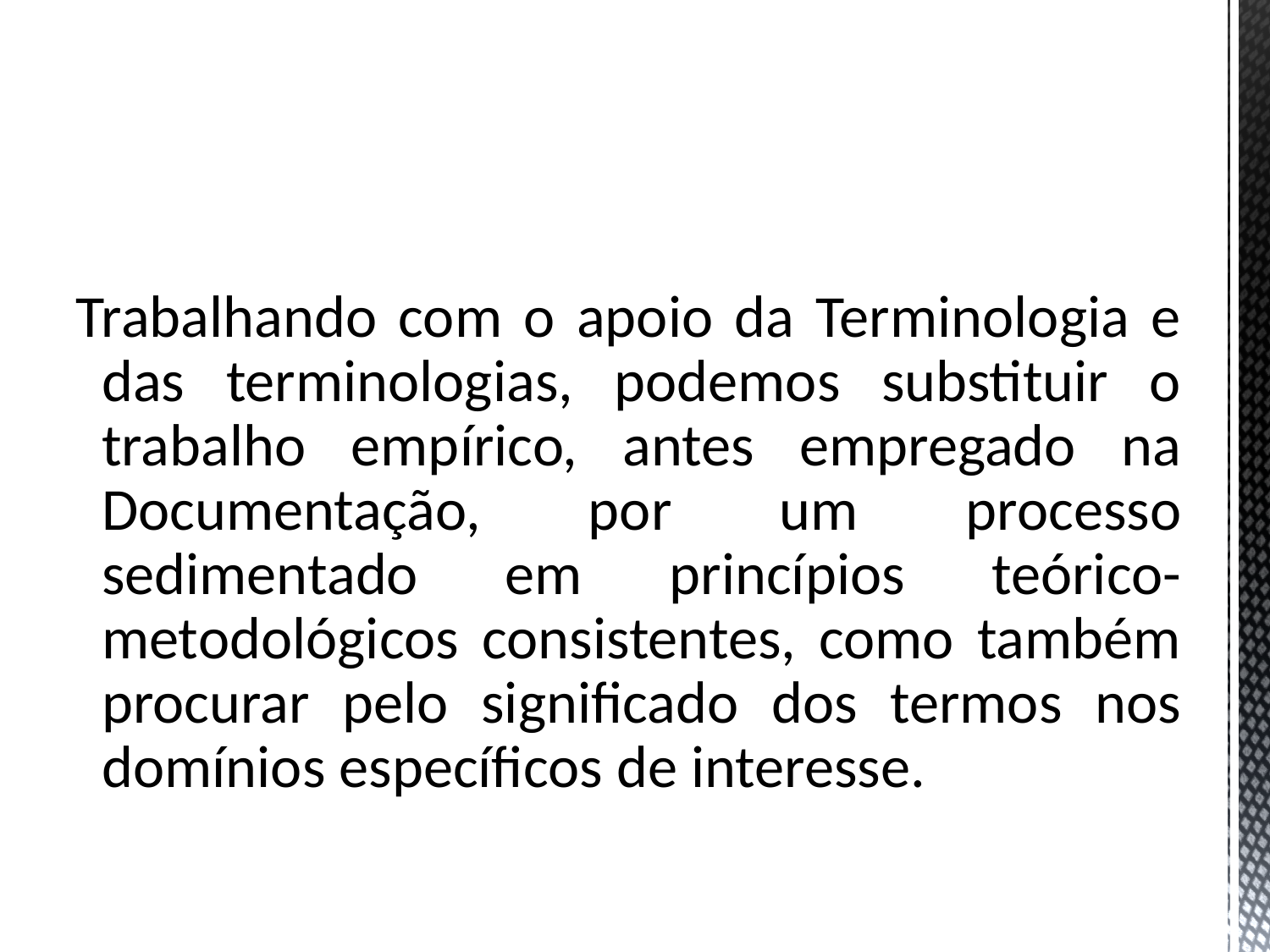

Trabalhando com o apoio da Terminologia e das terminologias, podemos substituir o trabalho empírico, antes empregado na Documentação, por um processo sedimentado em princípios teórico-metodológicos consistentes, como também procurar pelo significado dos termos nos domínios específicos de interesse.